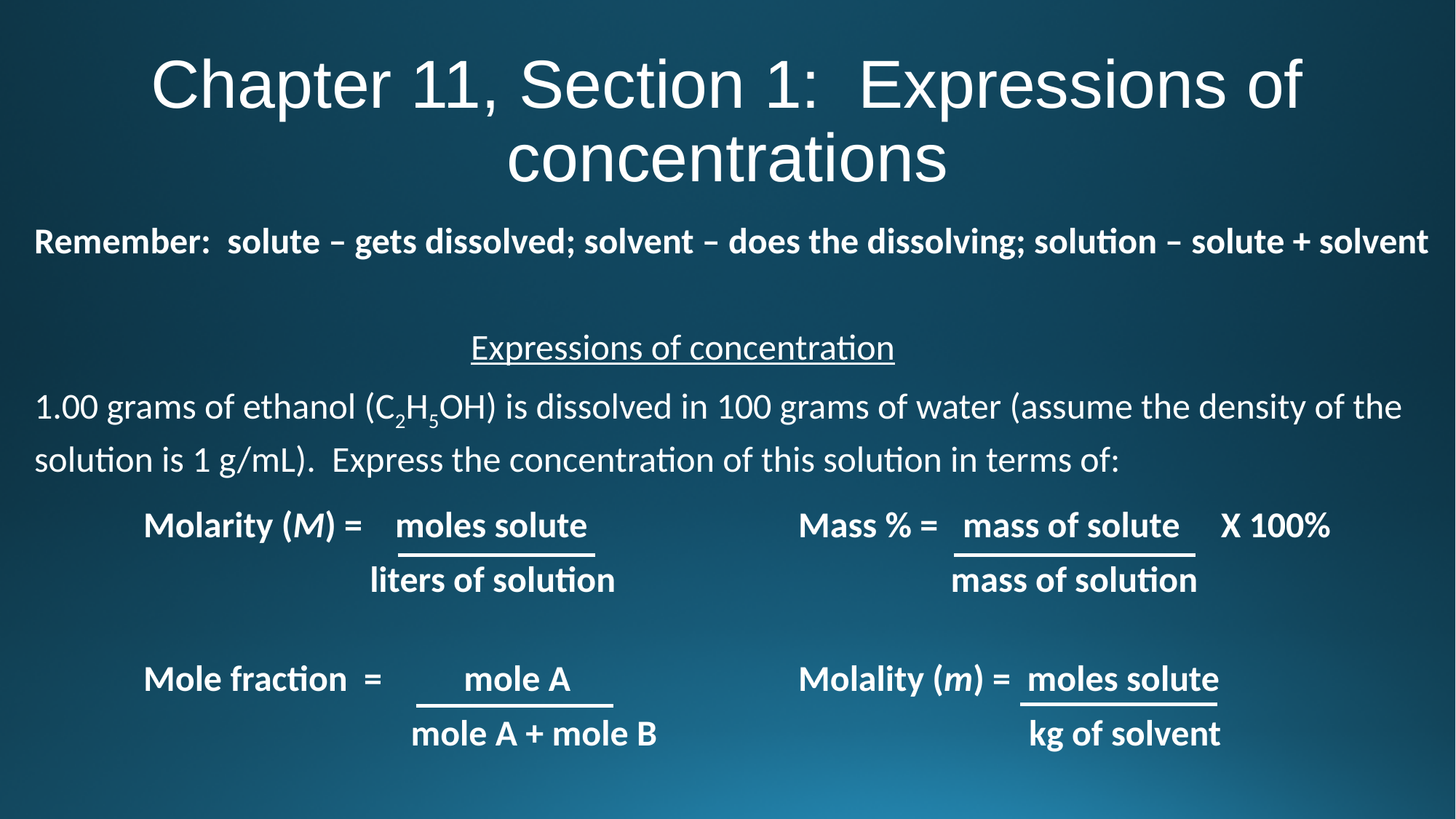

# Chapter 11, Section 1:  Expressions of concentrations

Remember:  solute – gets dissolved; solvent – does the dissolving; solution – solute + solvent

				Expressions of concentration
1.00 grams of ethanol (C2H5OH) is dissolved in 100 grams of water (assume the density of the solution is 1 g/mL).  Express the concentration of this solution in terms of:
	Molarity (M) =    moles solute		Mass % =   mass of solute     X 100%
	             	 	 liters of solution			       mass of solution

	Mole fraction  =          mole A			Molality (m) =  moles solute
			      mole A + mole B				  kg of solvent